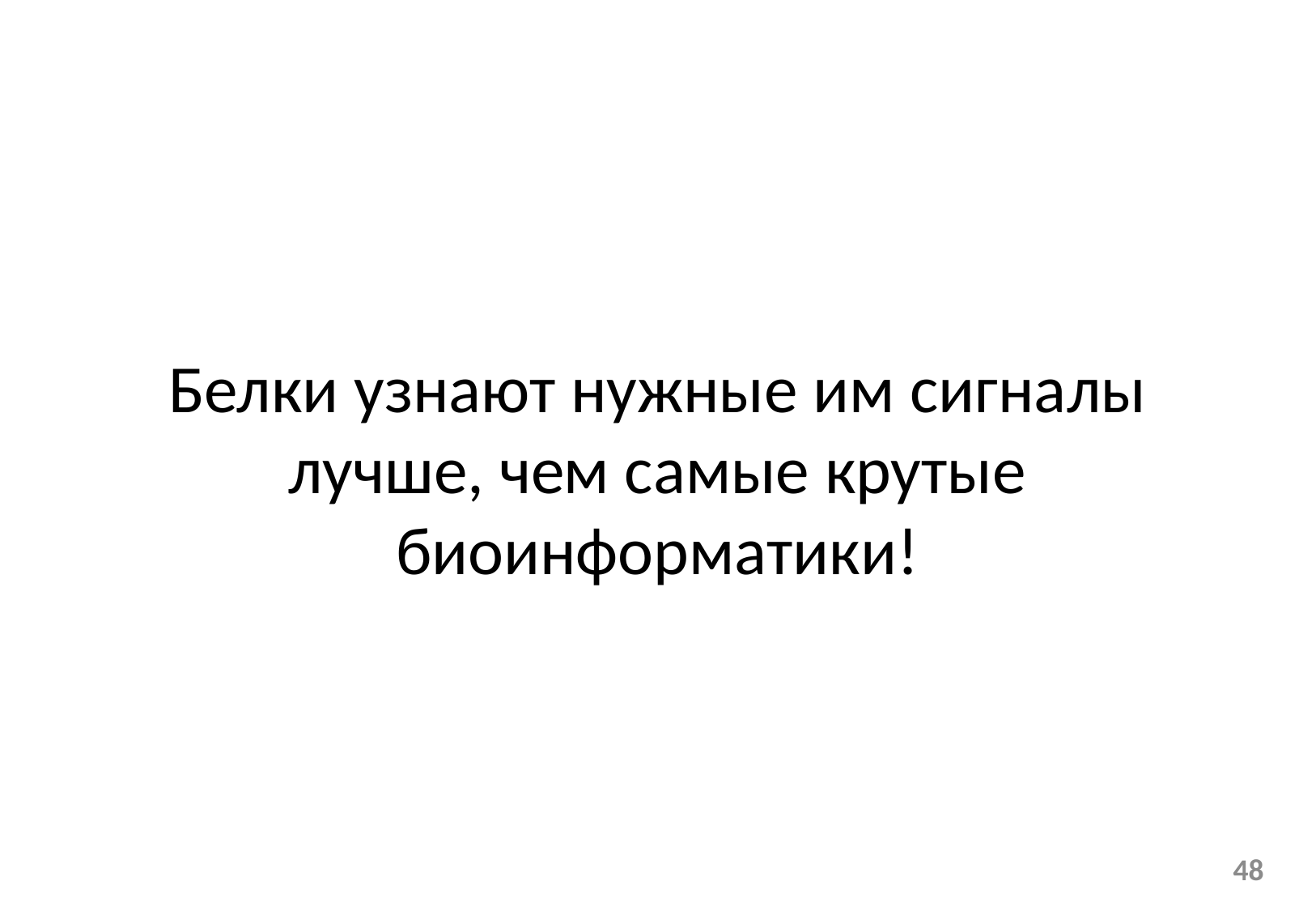

Белки узнают нужные им сигналы лучше, чем самые крутые биоинформатики!
48